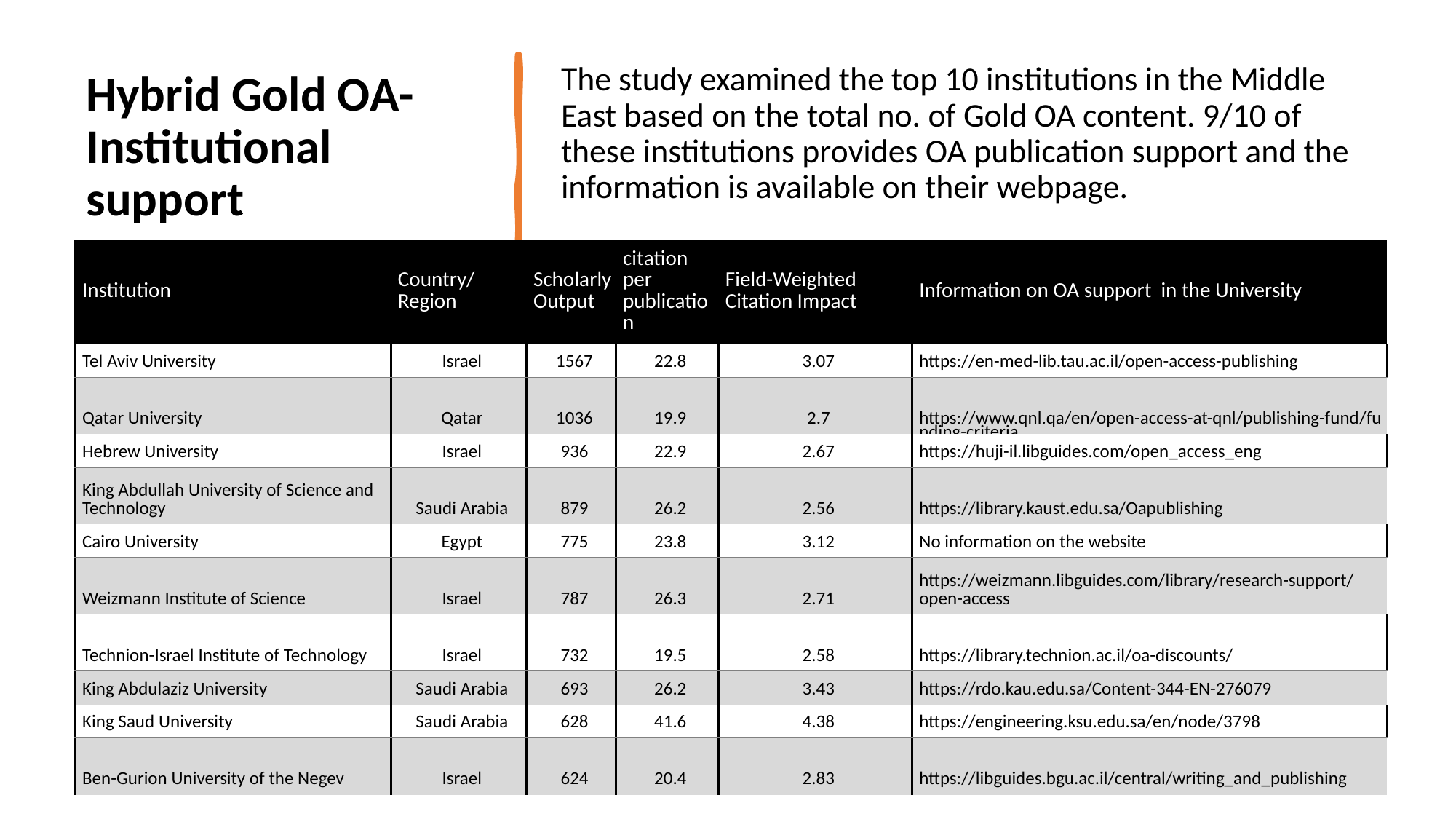

The study examined the top 10 institutions in the Middle East based on the total no. of Gold OA content. 9/10 of these institutions provides OA publication support and the information is available on their webpage.
# Hybrid Gold OA- Institutional support

| Institution | Country/Region | Scholarly Output | citation per publication | Field-Weighted Citation Impact | Information on OA support in the University |
| --- | --- | --- | --- | --- | --- |
| Tel Aviv University | Israel | 1567 | 22.8 | 3.07 | https://en-med-lib.tau.ac.il/open-access-publishing |
| Qatar University | Qatar | 1036 | 19.9 | 2.7 | https://www.qnl.qa/en/open-access-at-qnl/publishing-fund/funding-criteria |
| Hebrew University | Israel | 936 | 22.9 | 2.67 | https://huji-il.libguides.com/open\_access\_eng |
| King Abdullah University of Science and Technology | Saudi Arabia | 879 | 26.2 | 2.56 | https://library.kaust.edu.sa/Oapublishing |
| Cairo University | Egypt | 775 | 23.8 | 3.12 | No information on the website |
| Weizmann Institute of Science | Israel | 787 | 26.3 | 2.71 | https://weizmann.libguides.com/library/research-support/open-access |
| Technion-Israel Institute of Technology | Israel | 732 | 19.5 | 2.58 | https://library.technion.ac.il/oa-discounts/ |
| King Abdulaziz University | Saudi Arabia | 693 | 26.2 | 3.43 | https://rdo.kau.edu.sa/Content-344-EN-276079 |
| King Saud University | Saudi Arabia | 628 | 41.6 | 4.38 | https://engineering.ksu.edu.sa/en/node/3798 |
| Ben-Gurion University of the Negev | Israel | 624 | 20.4 | 2.83 | https://libguides.bgu.ac.il/central/writing\_and\_publishing |